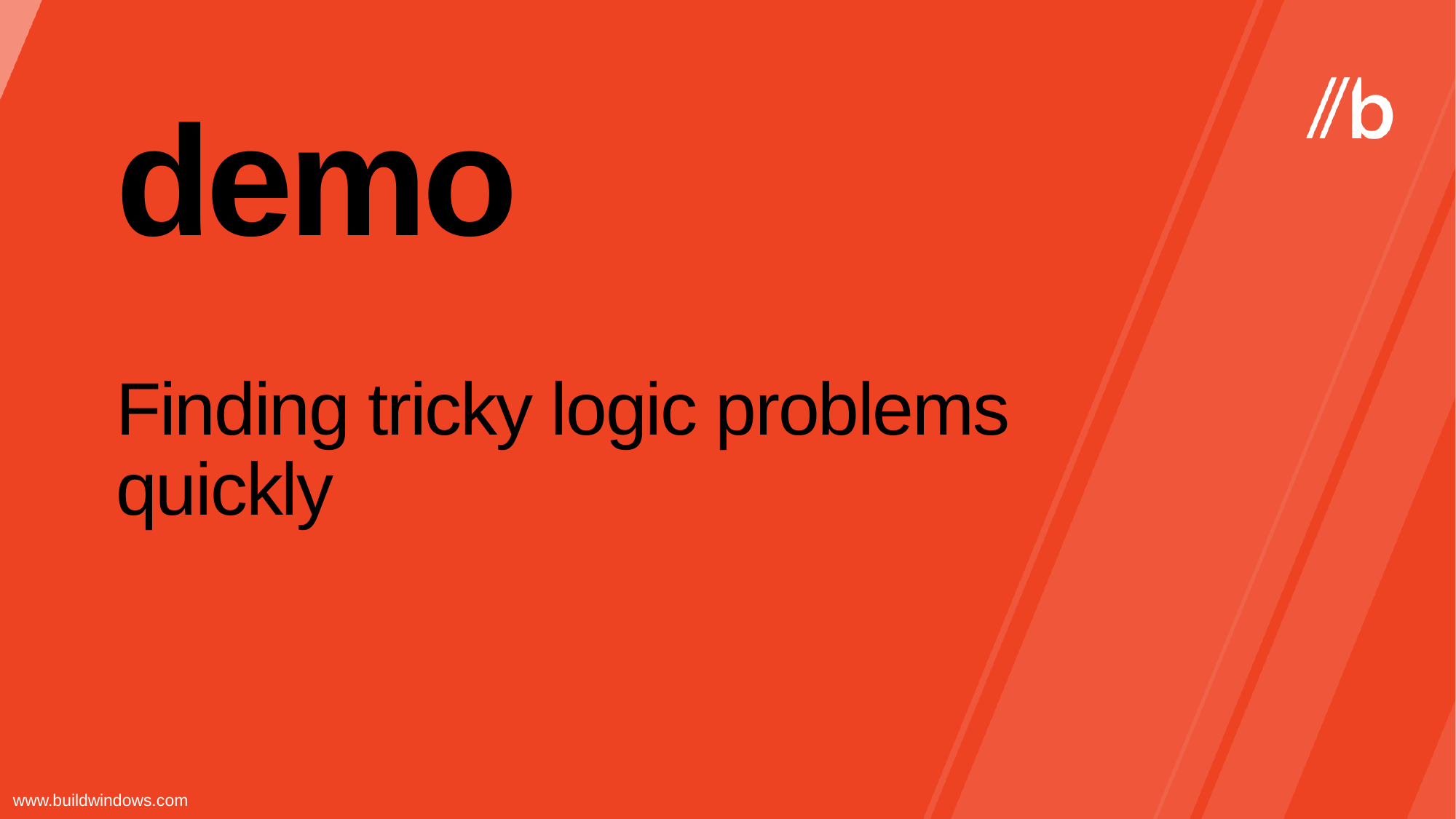

demo
# Finding tricky logic problems quickly